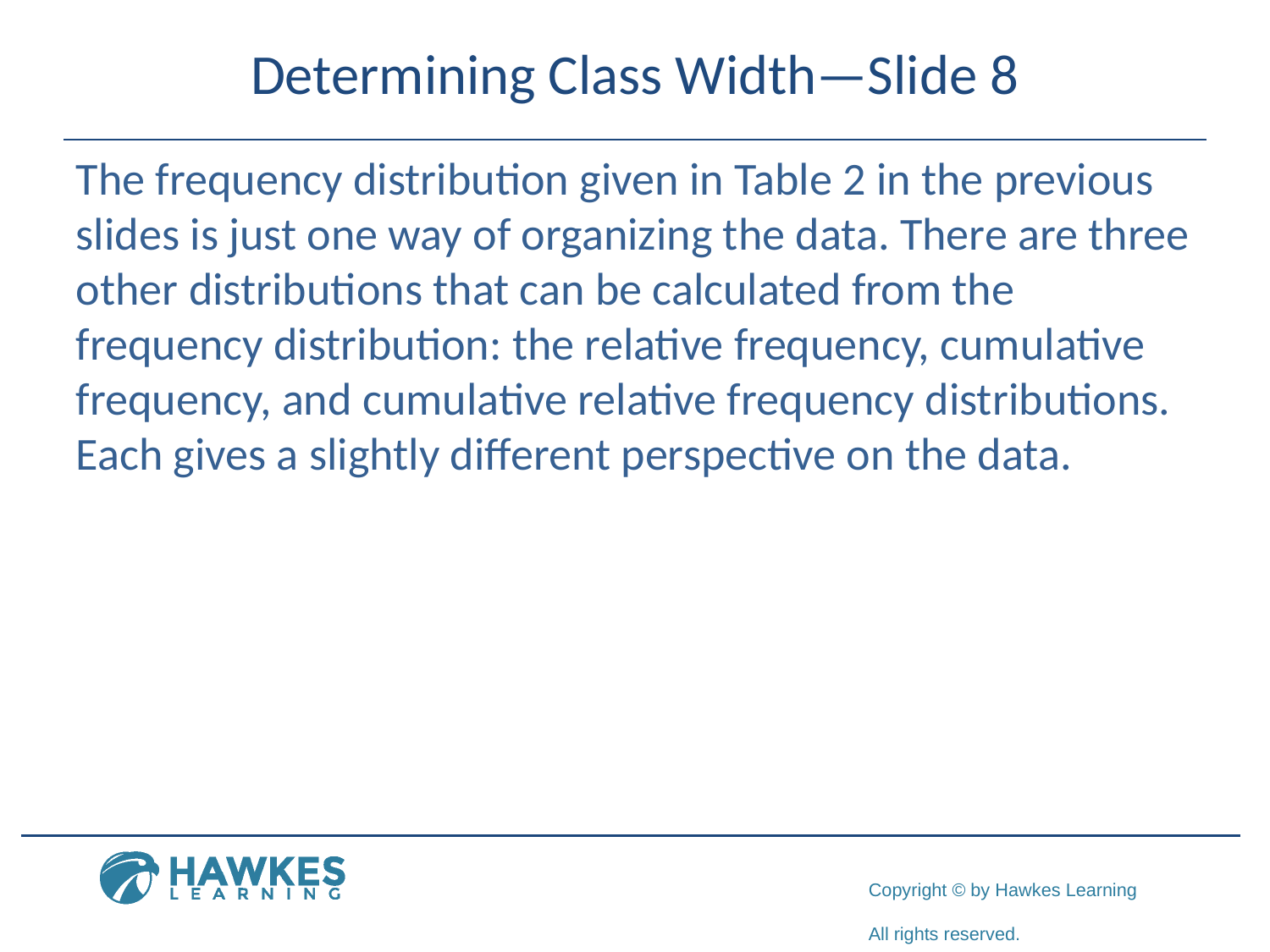

# Determining Class Width—Slide 8
The frequency distribution given in Table 2 in the previous slides is just one way of organizing the data. There are three other distributions that can be calculated from the frequency distribution: the relative frequency, cumulative frequency, and cumulative relative frequency distributions. Each gives a slightly different perspective on the data.